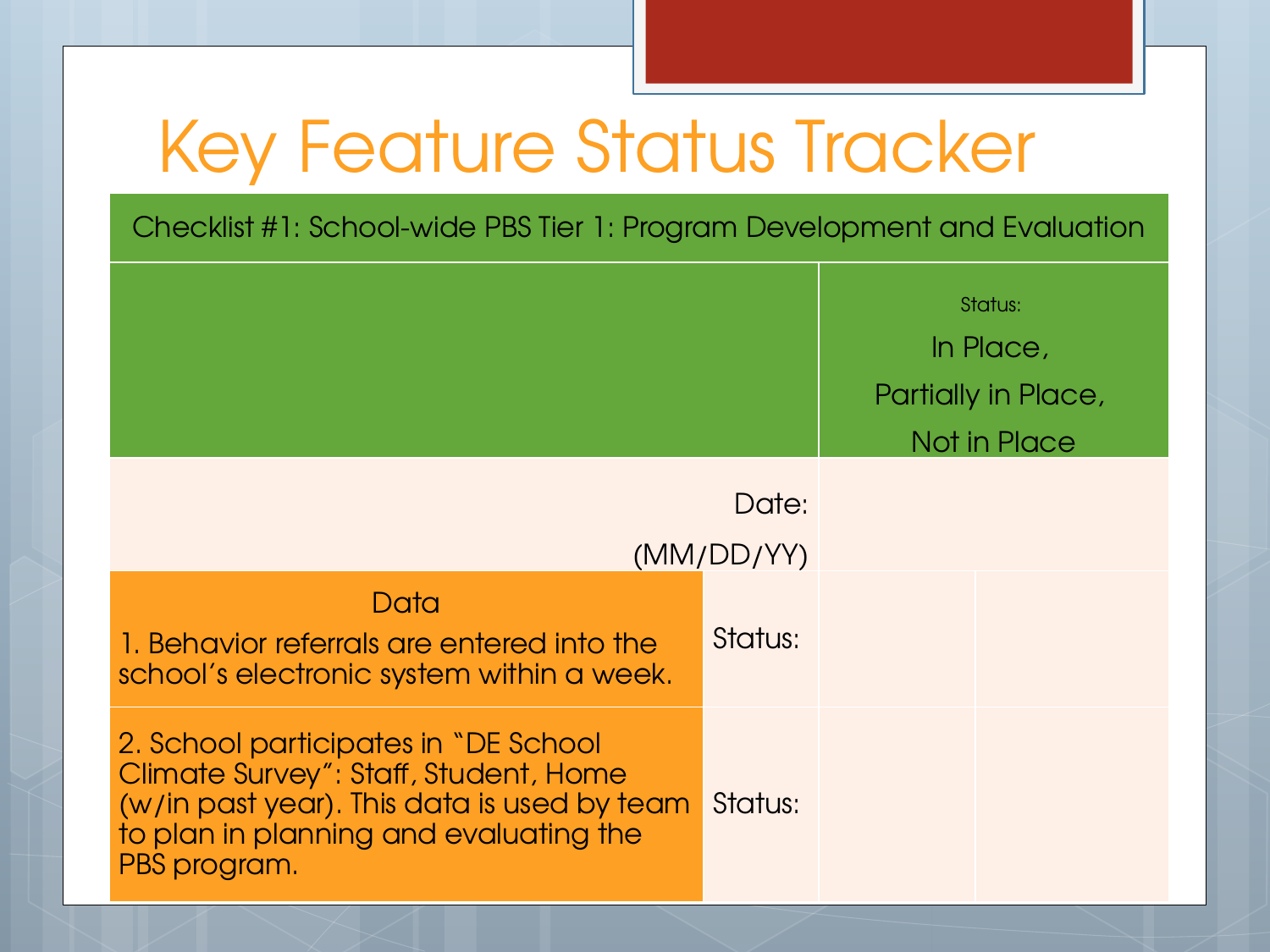

# Key Feature Status Tracker
| Checklist #1: School-wide PBS Tier 1: Program Development and Evaluation |  |  |  |
| --- | --- | --- | --- |
|  |  | Status: In Place, Partially in Place, Not in Place |  |
| Date: (MM/DD/YY) |  |  |  |
| Data 1. Behavior referrals are entered into the school’s electronic system within a week. | Status: |  |  |
| 2. School participates in “DE School Climate Survey”: Staff, Student, Home (w/in past year). This data is used by team to plan in planning and evaluating the PBS program. | Status: |  |  |